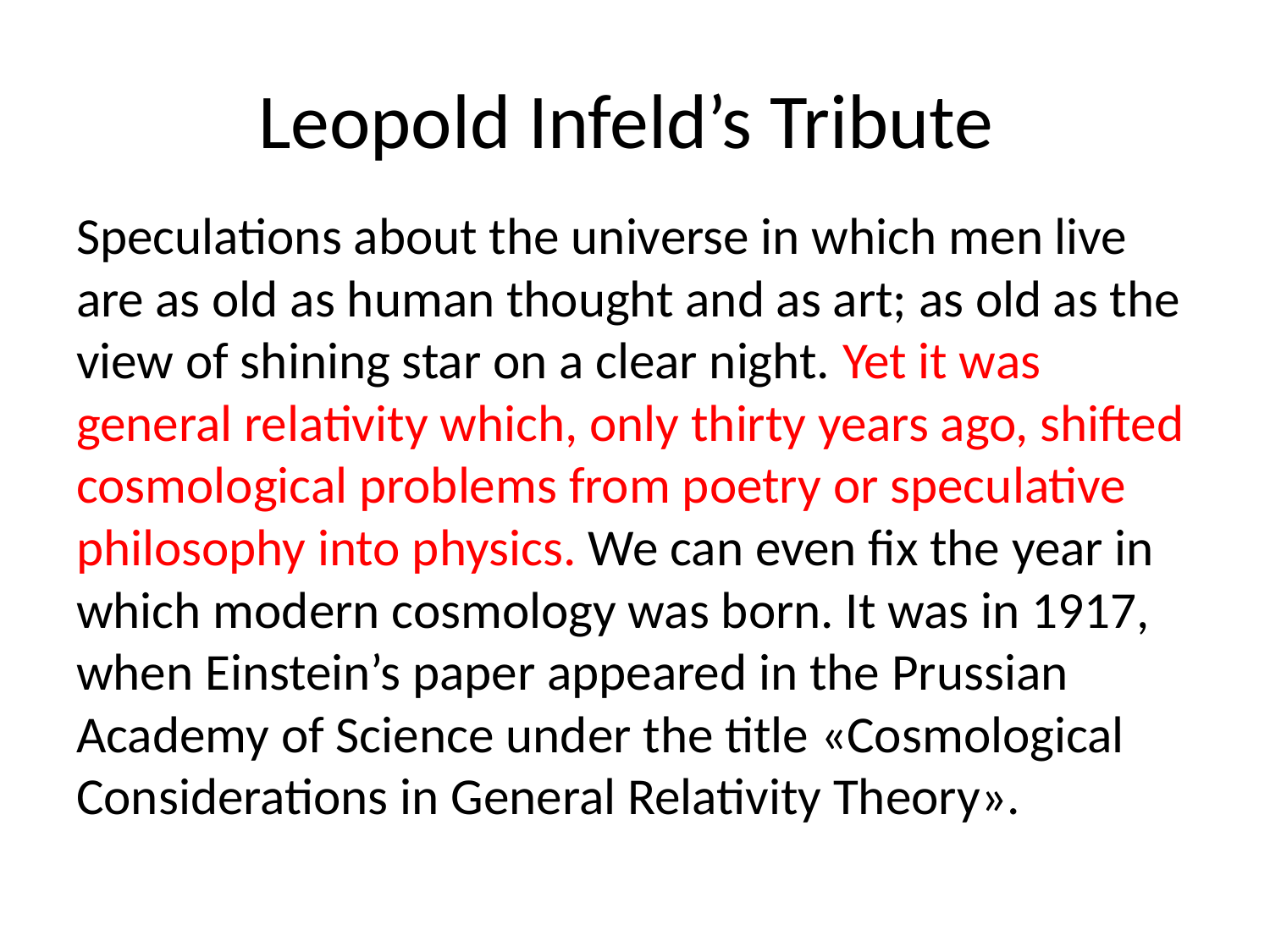

# Leopold Infeld’s Tribute
Speculations about the universe in which men live are as old as human thought and as art; as old as the view of shining star on a clear night. Yet it was general relativity which, only thirty years ago, shifted cosmological problems from poetry or speculative philosophy into physics. We can even fix the year in which modern cosmology was born. It was in 1917, when Einstein’s paper appeared in the Prussian Academy of Science under the title «Cosmological Considerations in General Relativity Theory».